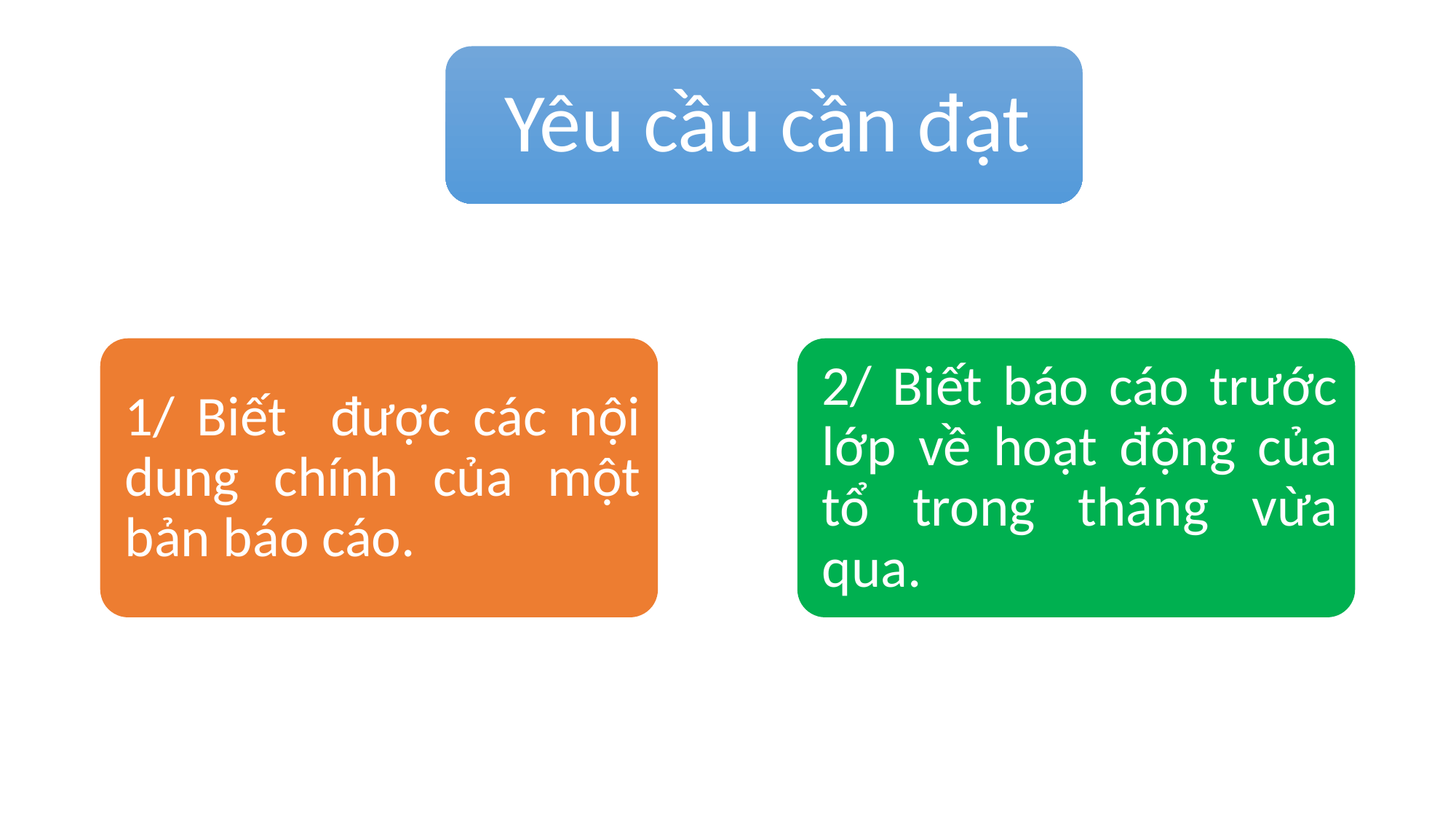

Yêu cầu cần đạt
1/ Biết  được các nội dung chính của một bản báo cáo.
2/ Biết báo cáo trước lớp về hoạt động của tổ trong tháng vừa qua.